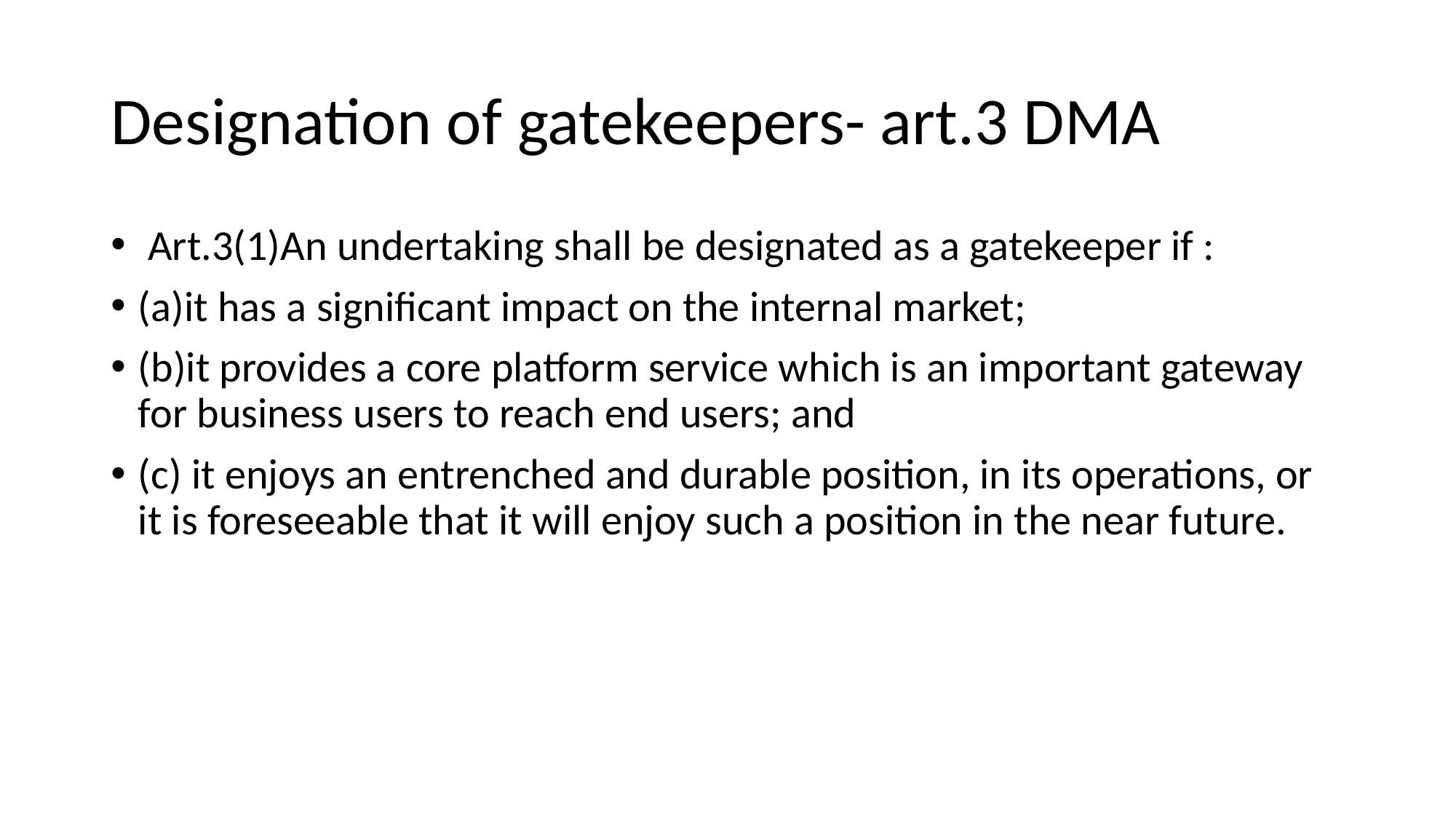

# Designation of gatekeepers- art.3 DMA
 Art.3(1)An undertaking shall be designated as a gatekeeper if :
(a)it has a significant impact on the internal market;
(b)it provides a core platform service which is an important gateway for business users to reach end users; and
(c) it enjoys an entrenched and durable position, in its operations, or it is foreseeable that it will enjoy such a position in the near future.